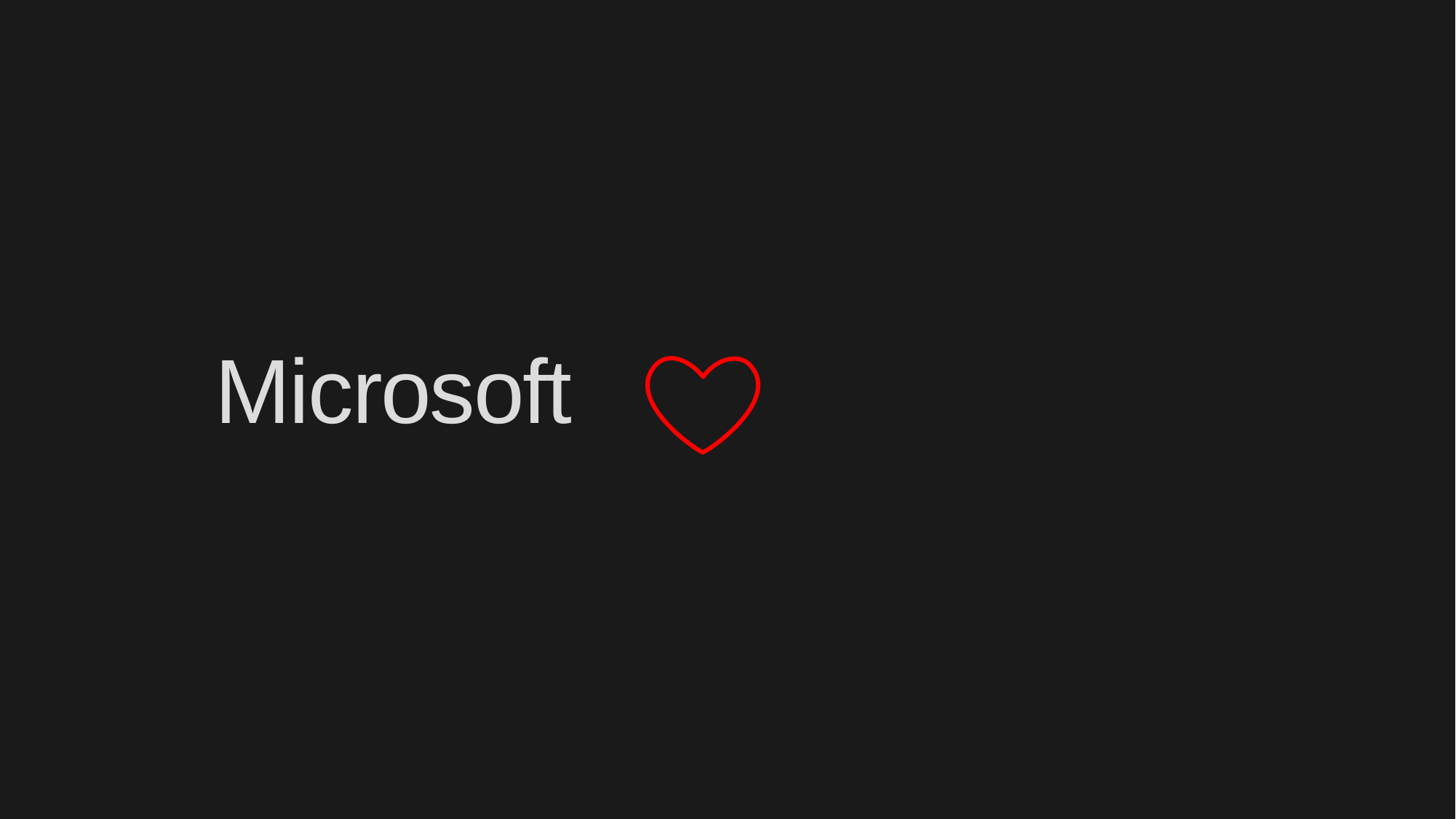

Developers
C#
F#
Linux
Tools
Cloud
Tools
Tools
Tools
DevOps
Data
ML
OSS
YOU
Microsoft